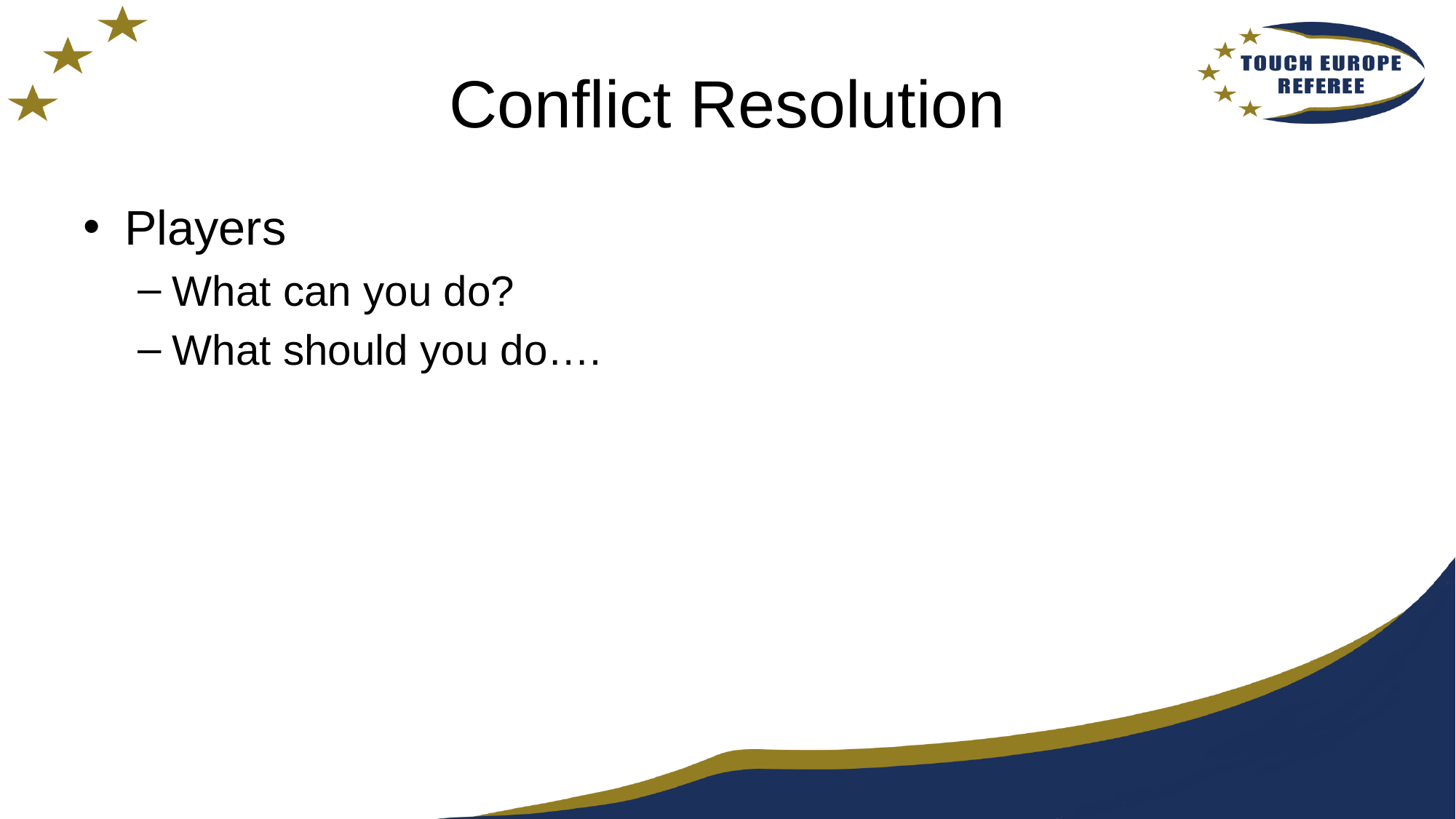

# Conflict Resolution
Players
What can you do?
What should you do….